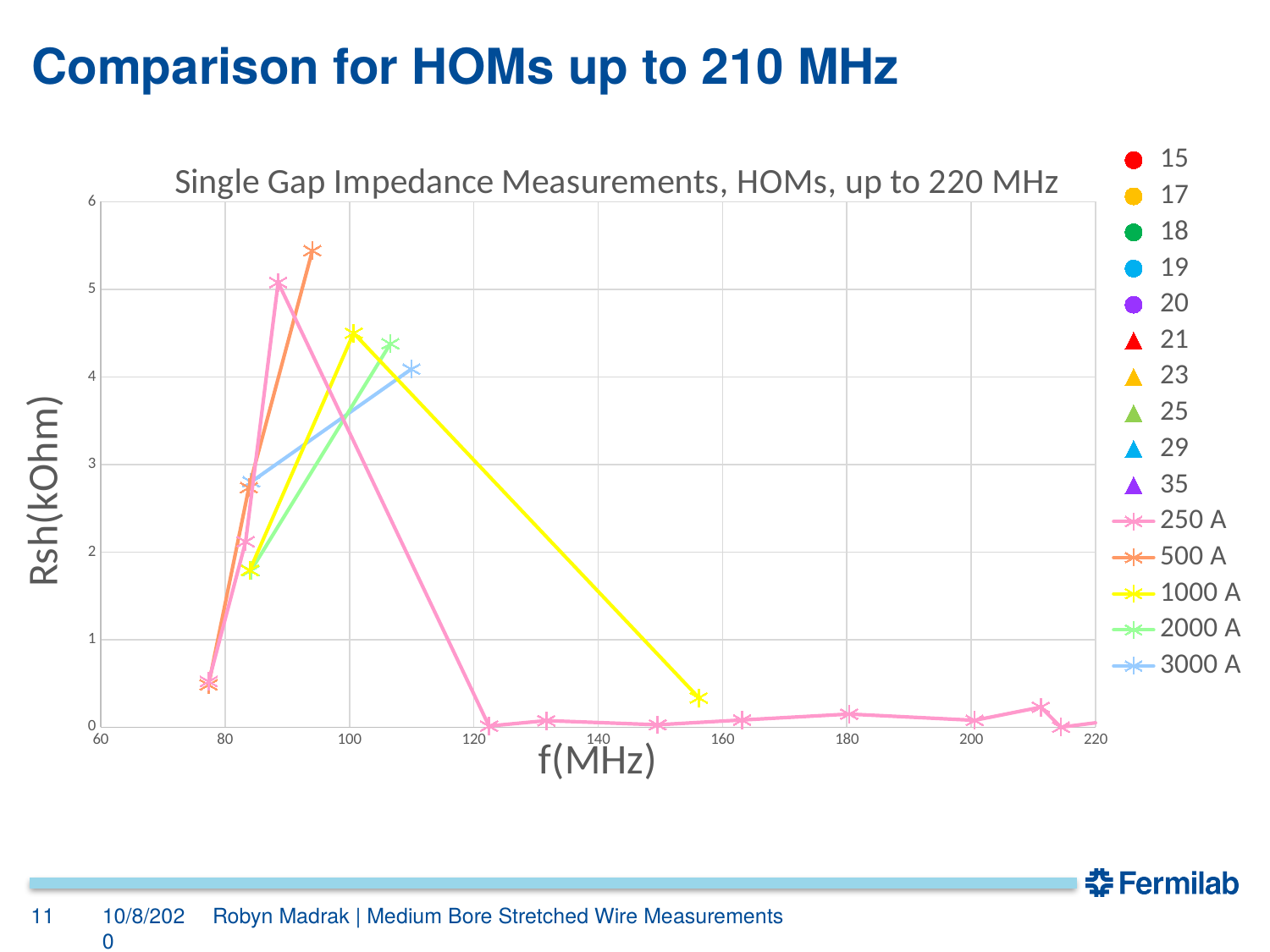

# Comparison for HOMs up to 210 MHz

### Chart: Single Gap Impedance Measurements, HOMs, up to 220 MHz

| Category |  | 17 | 18 | 19 | 20 | 21 | 23 | 25 | 29 | 35 |  |  |  |  |  |
|---|---|---|---|---|---|---|---|---|---|---|---|---|---|---|---|
11
10/8/2020
Robyn Madrak | Medium Bore Stretched Wire Measurements